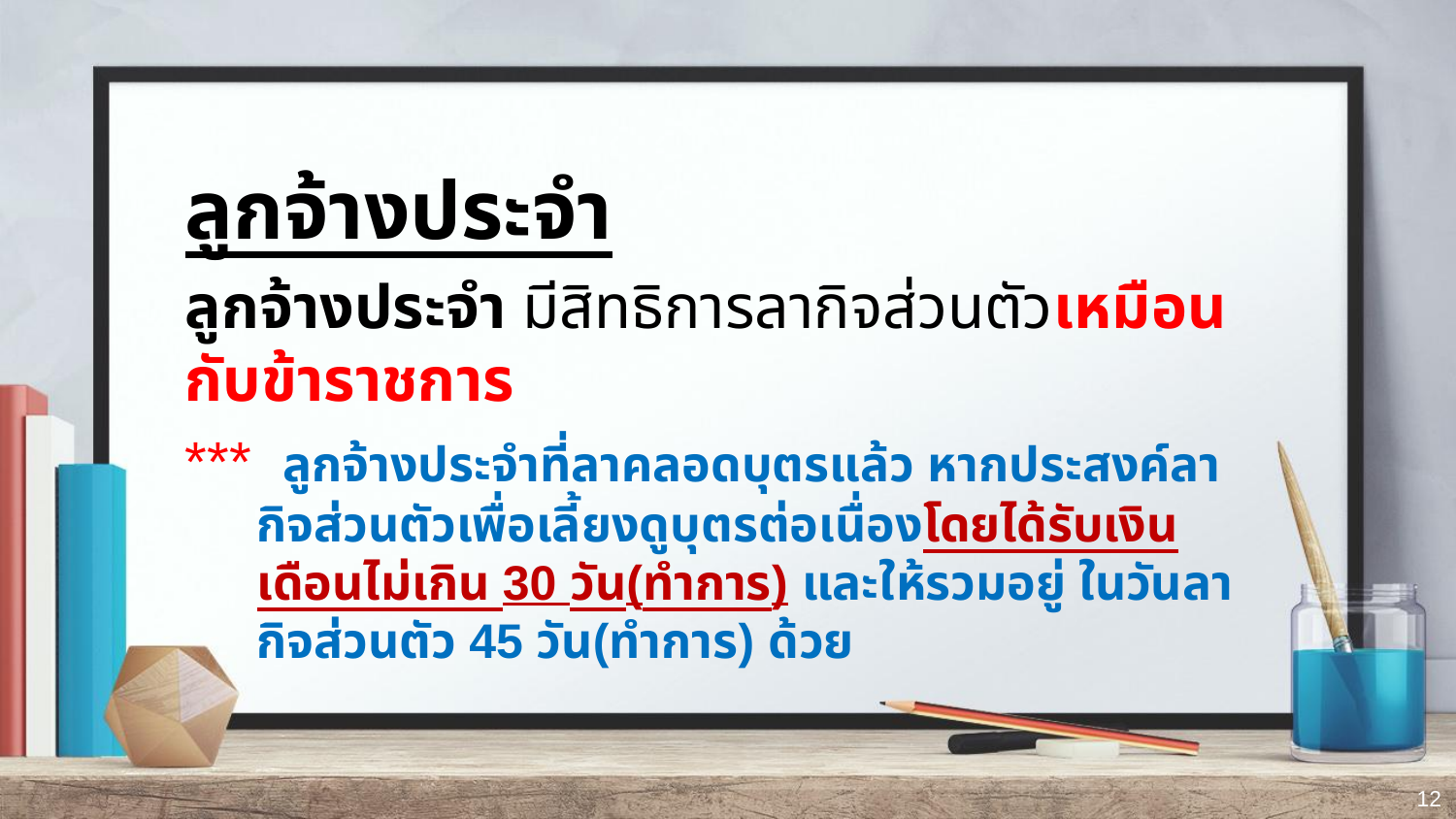

ลูกจ้างประจำ
ลูกจ้างประจำ มีสิทธิการลากิจส่วนตัวเหมือนกับข้าราชการ
***  ลูกจ้างประจำที่ลาคลอดบุตรแล้ว หากประสงค์ลากิจส่วนตัวเพื่อเลี้ยงดูบุตรต่อเนื่องโดยได้รับเงินเดือนไม่เกิน 30 วัน(ทำการ) และให้รวมอยู่ ในวันลากิจส่วนตัว 45 วัน(ทำการ) ด้วย
12